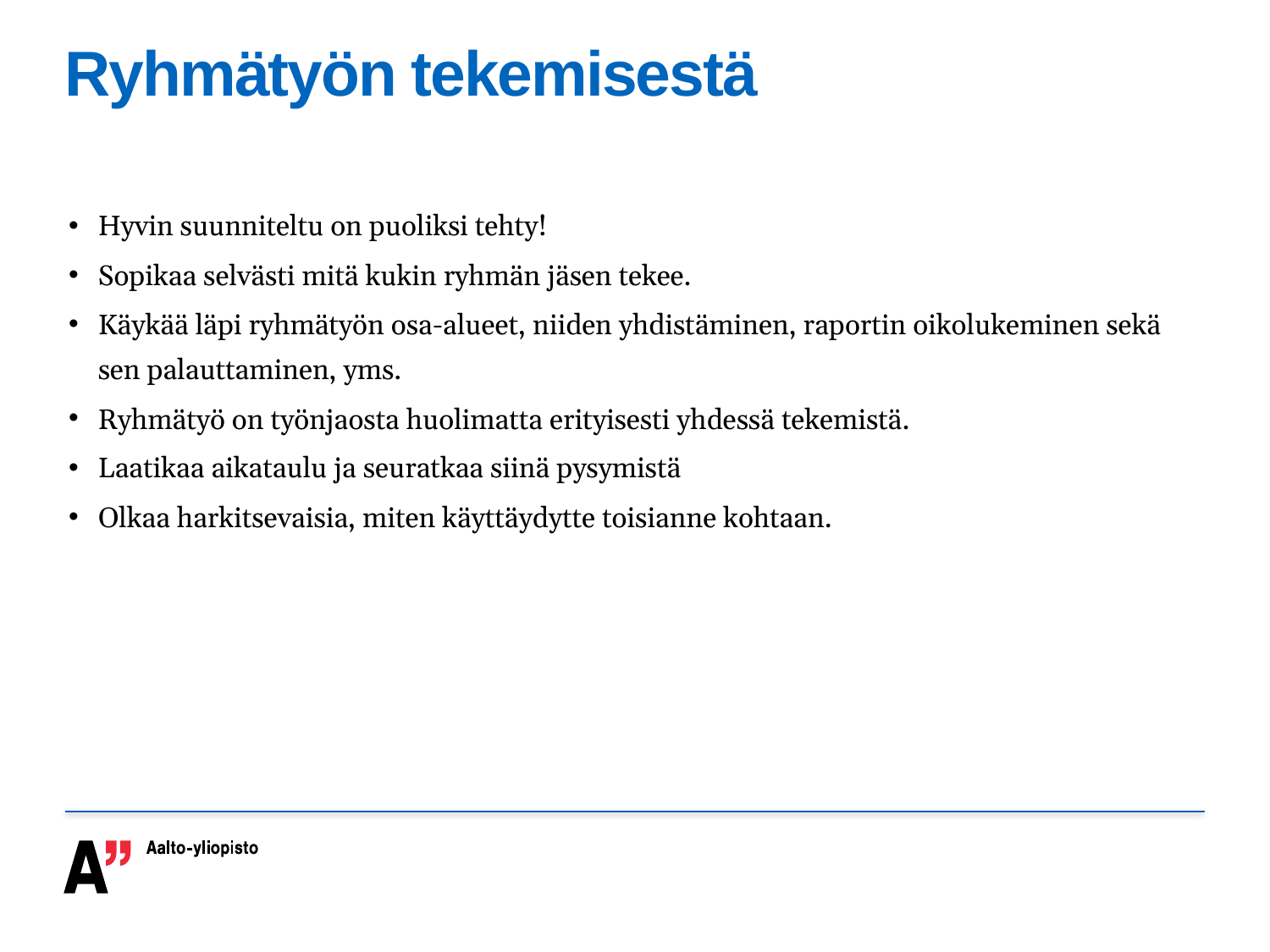

# Ryhmätyön tekemisestä
Hyvin suunniteltu on puoliksi tehty!
Sopikaa selvästi mitä kukin ryhmän jäsen tekee.
Käykää läpi ryhmätyön osa-alueet, niiden yhdistäminen, raportin oikolukeminen sekä sen palauttaminen, yms.
Ryhmätyö on työnjaosta huolimatta erityisesti yhdessä tekemistä.
Laatikaa aikataulu ja seuratkaa siinä pysymistä
Olkaa harkitsevaisia, miten käyttäydytte toisianne kohtaan.